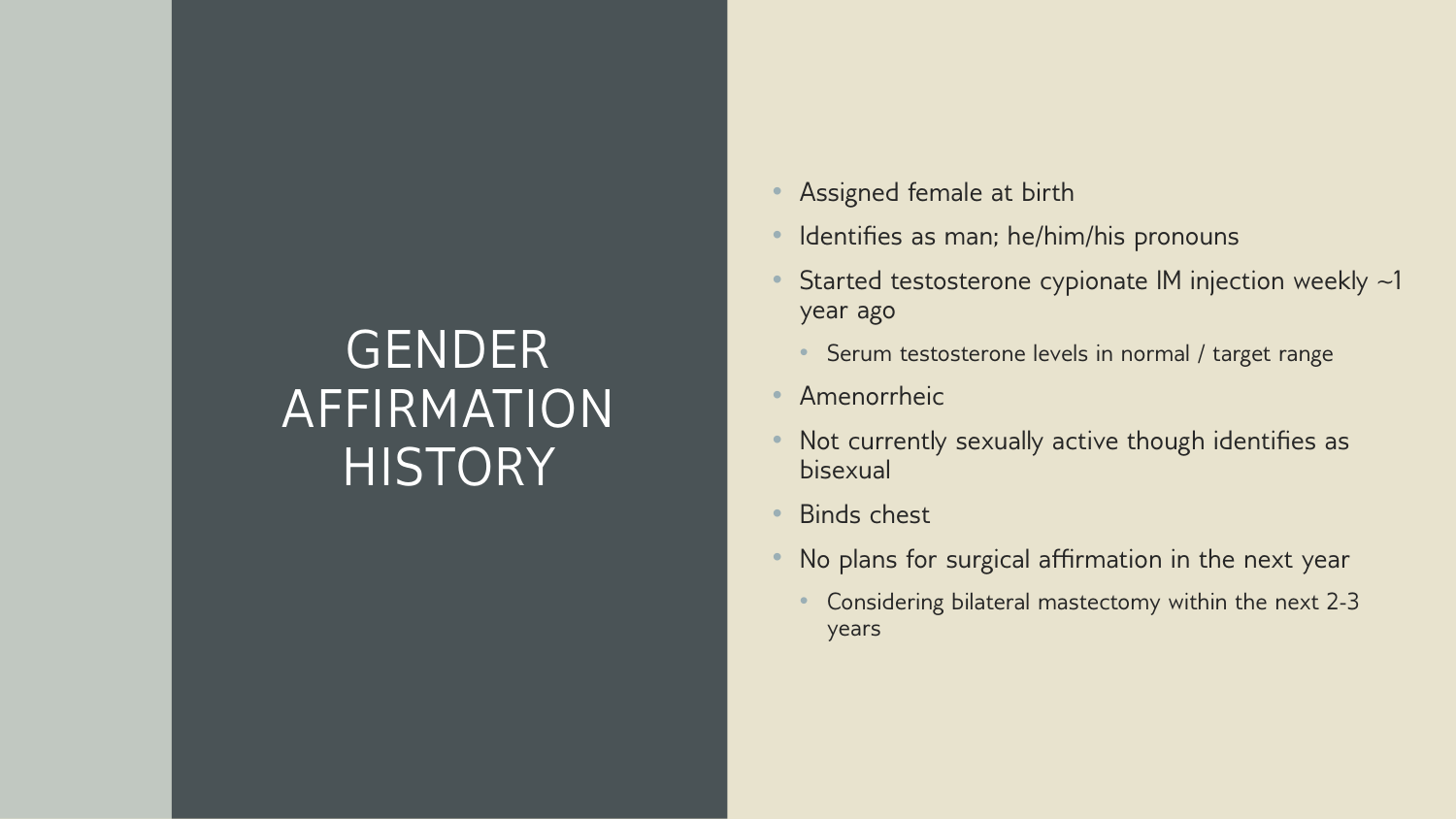

Assigned female at birth
Identifies as man; he/him/his pronouns
Started testosterone cypionate IM injection weekly ~1 year ago
Serum testosterone levels in normal / target range
Amenorrheic
Not currently sexually active though identifies as bisexual
Binds chest
No plans for surgical affirmation in the next year
Considering bilateral mastectomy within the next 2-3 years
# Gender affirmation history